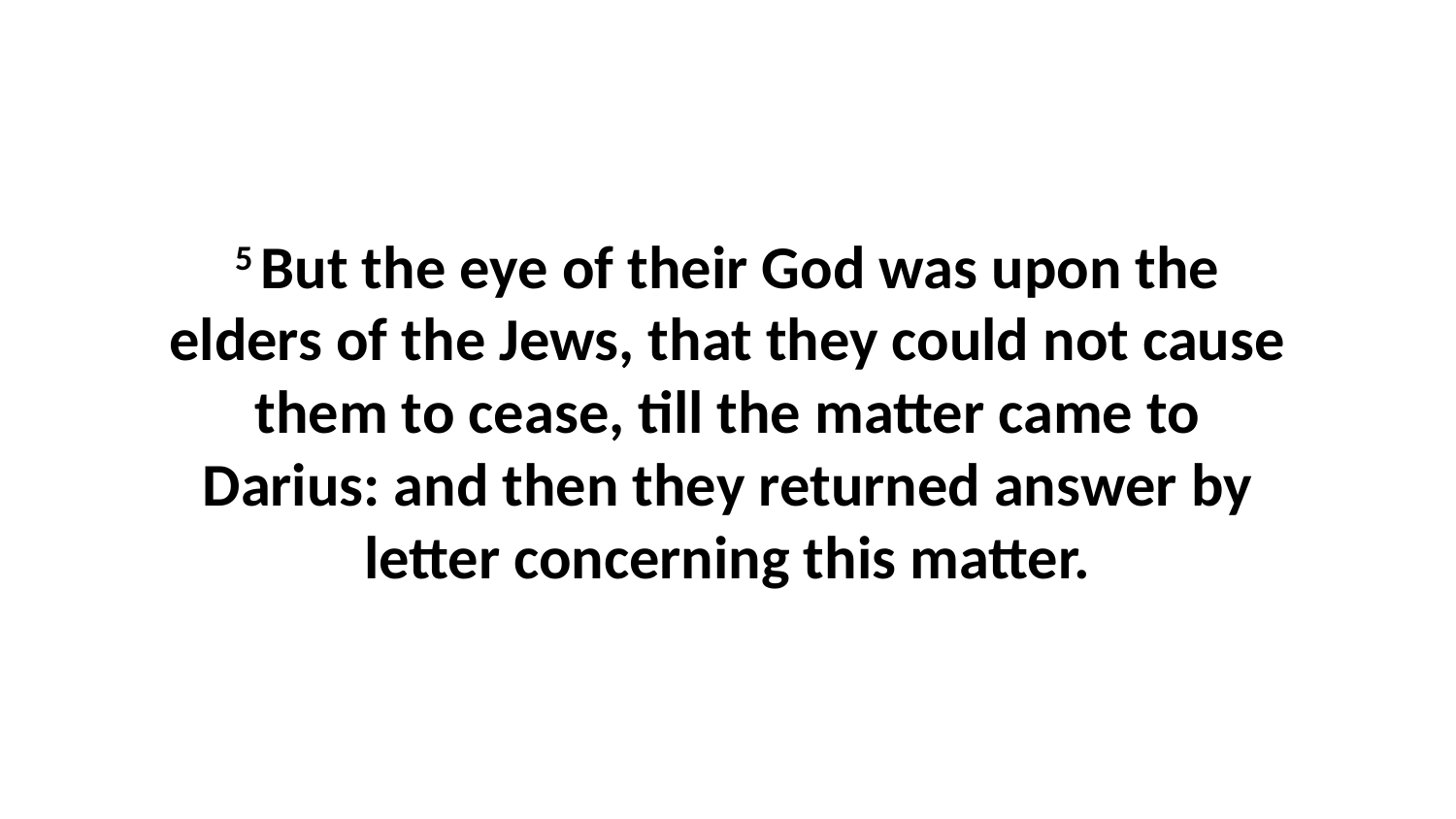

5 But the eye of their God was upon the elders of the Jews, that they could not cause them to cease, till the matter came to Darius: and then they returned answer by letter concerning this matter.